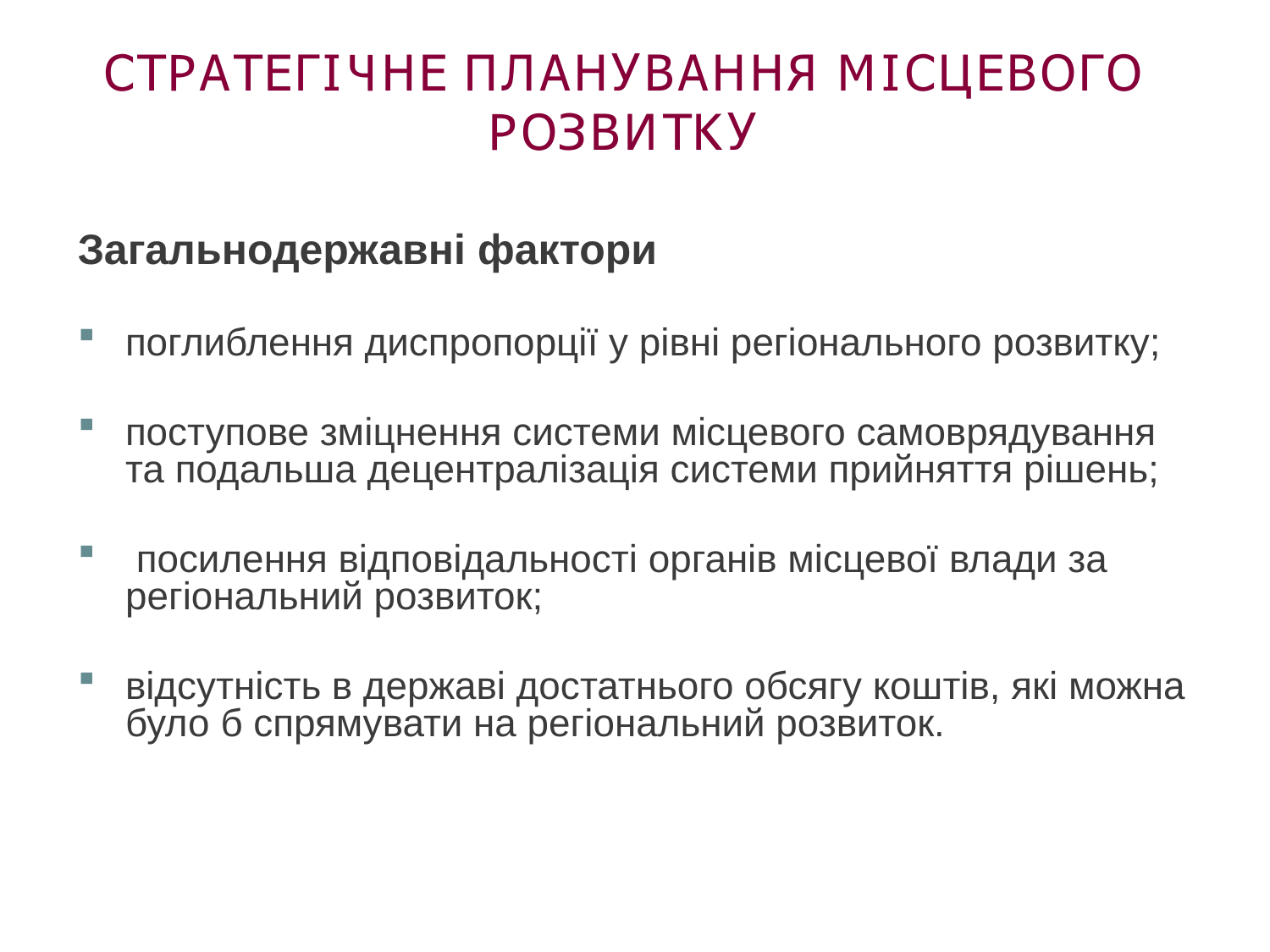

# СТРАТЕГІЧНЕ ПЛАНУВАННЯ МІСЦЕВОГО РОЗВИТКУ
Загальнодержавні фактори

поглиблення диспропорції у рівні регіонального розвитку;

поступове зміцнення системи місцевого самоврядування та подальша децентралізація системи прийняття рішень;

 посилення відповідальності органів місцевої влади за регіональний розвиток;

відсутність в державі достатнього обсягу коштів, які можна було б спрямувати на регіональний розвиток.